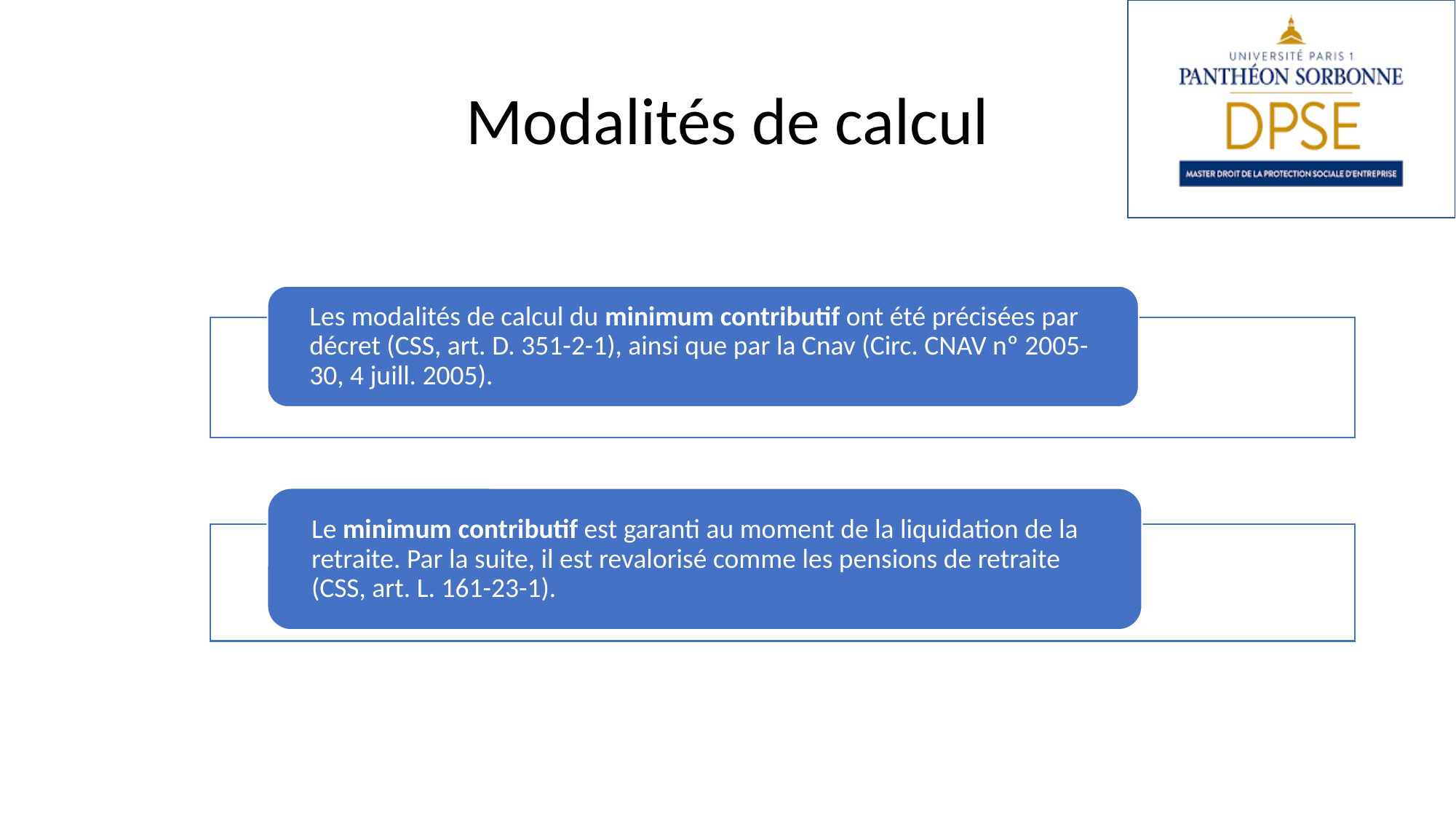

# Modalités de calcul
Les modalités de calcul du minimum contributif ont été précisées par décret (CSS, art. D. 351-2-1), ainsi que par la Cnav (Circ. CNAV nº 2005-30, 4 juill. 2005).
Le minimum contributif est garanti au moment de la liquidation de la retraite. Par la suite, il est revalorisé comme les pensions de retraite (CSS, art. L. 161-23-1).